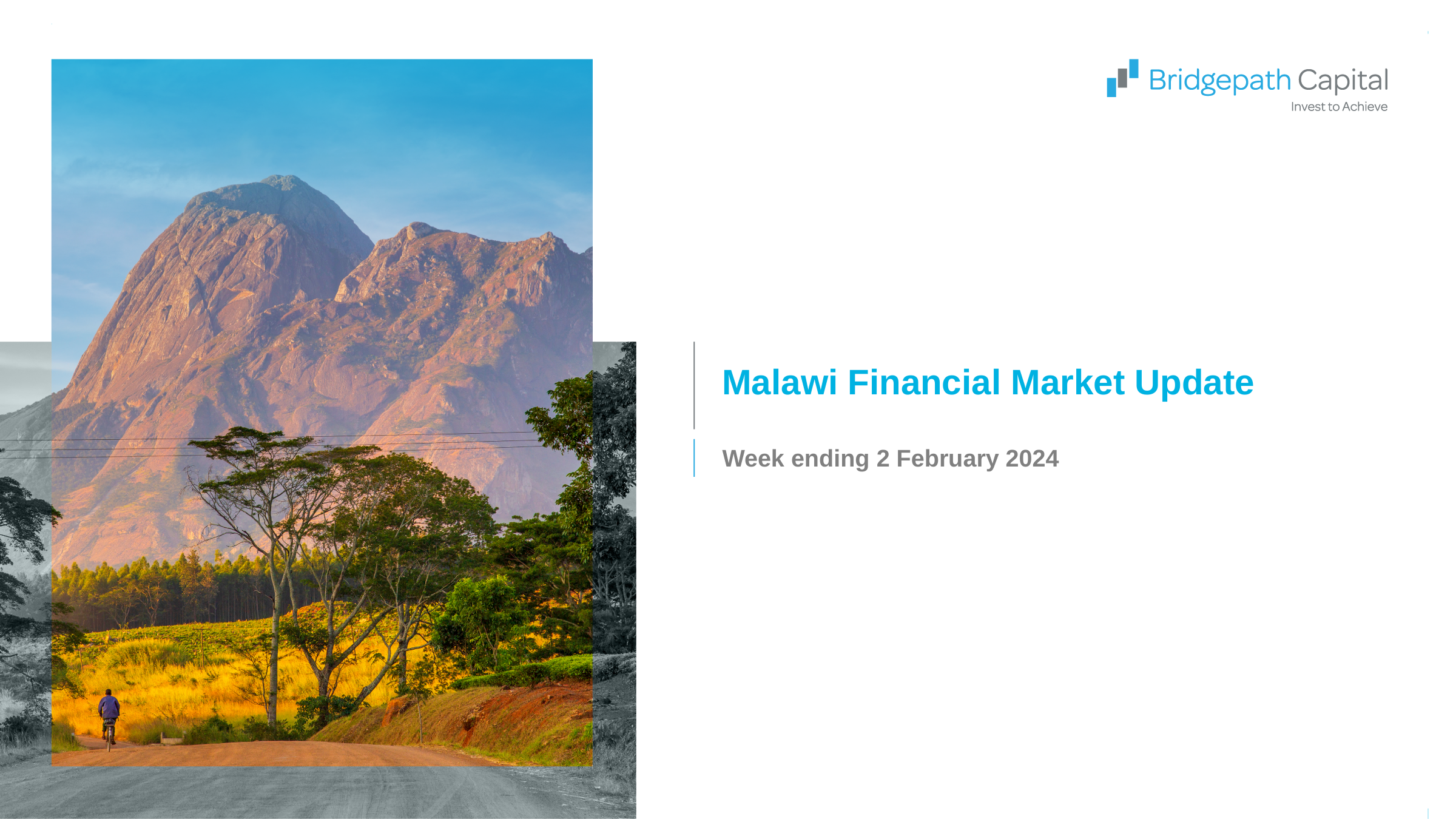

Malawi Financial Market Update
Week ending 2 February 2024